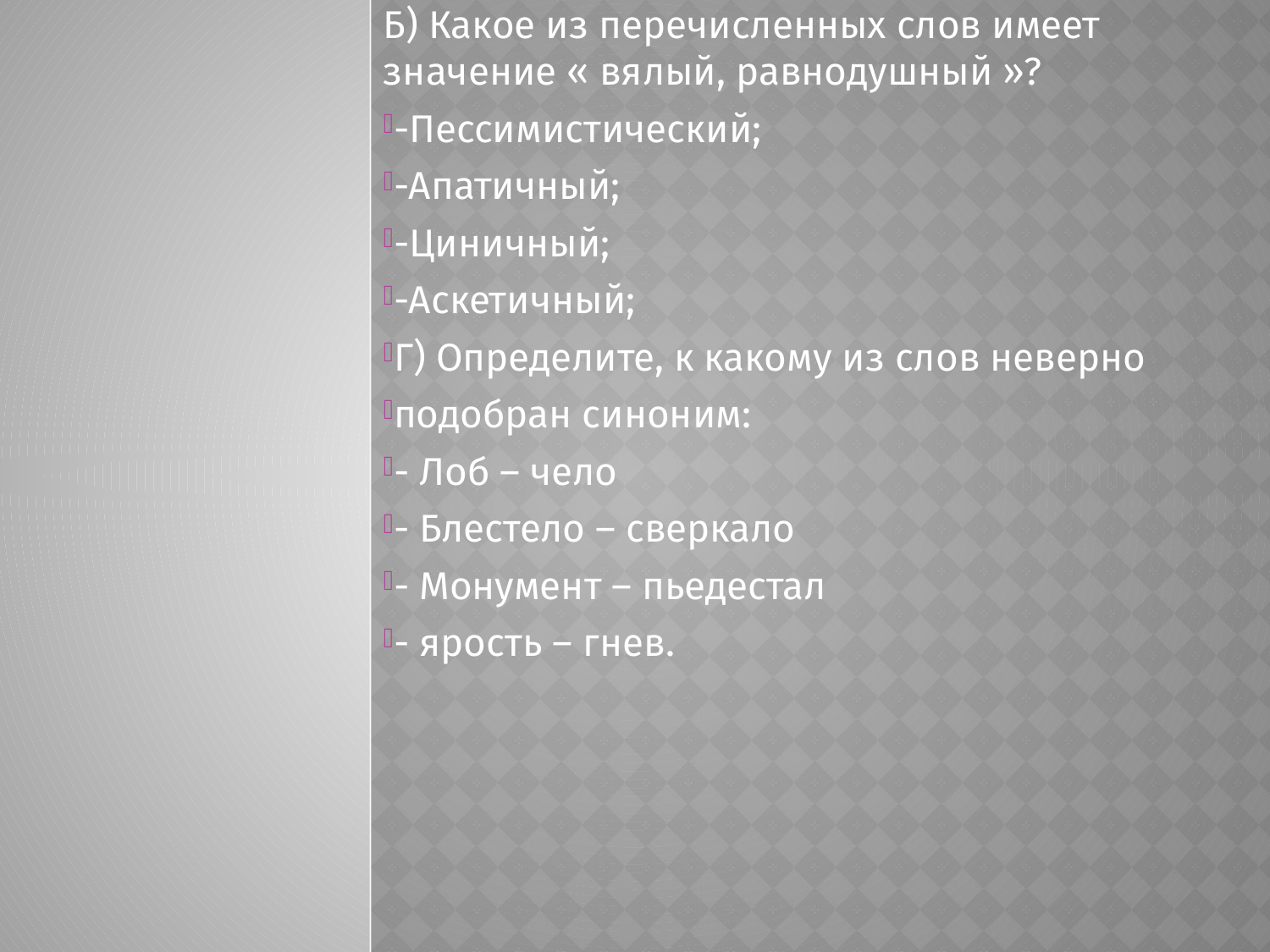

Б) Какое из перечисленных слов имеет значение « вялый, равнодушный »?
-Пессимистический;
-Апатичный;
-Циничный;
-Аскетичный;
Г) Определите, к какому из слов неверно
подобран синоним:
- Лоб – чело
- Блестело – сверкало
- Монумент – пьедестал
- ярость – гнев.